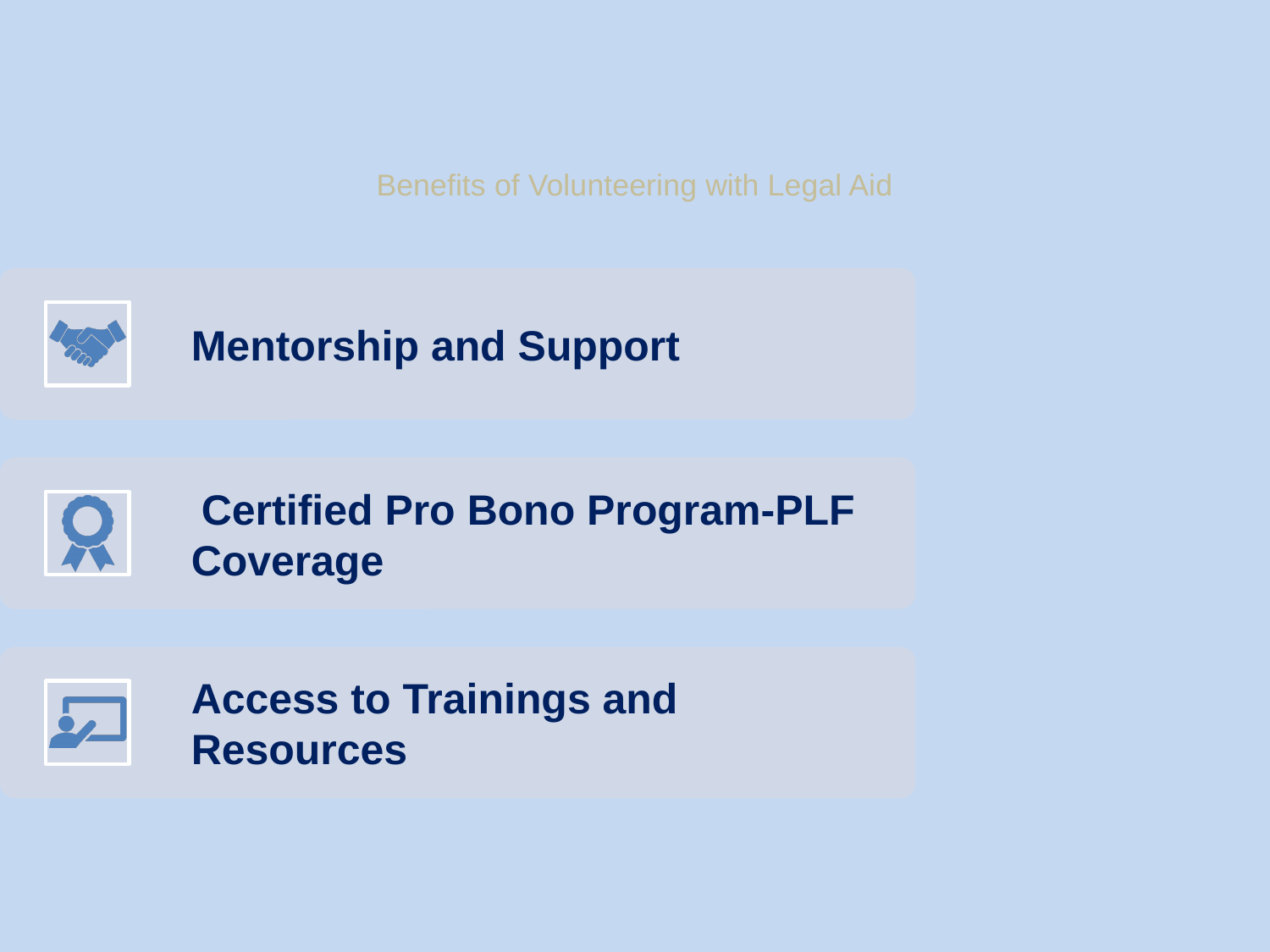

# Benefits of Volunteering with Legal Aid
Mentorship and Support
 Certified Pro Bono Program-PLF Coverage
Access to Trainings and Resources